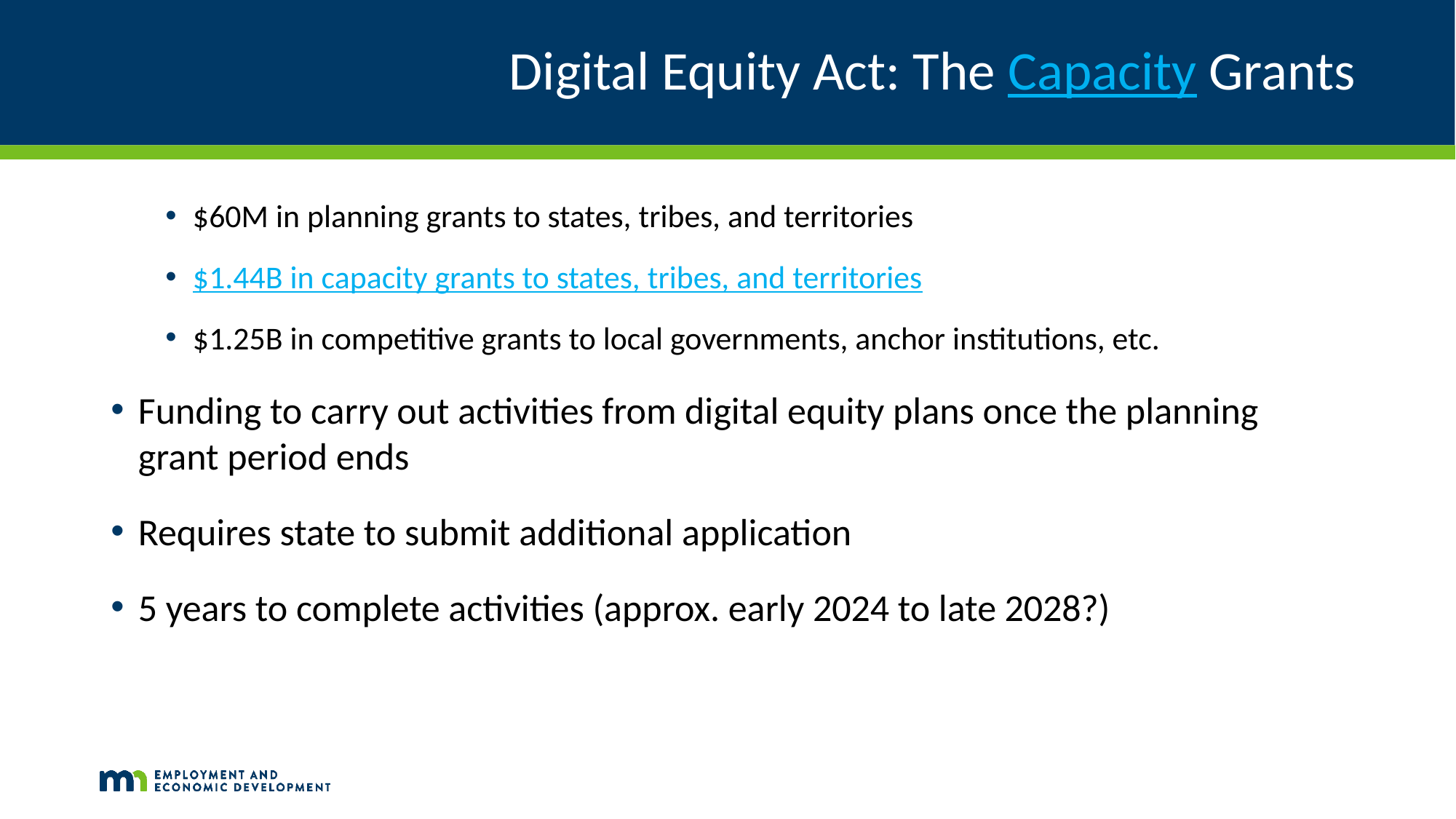

# Digital Equity Act: The Capacity Grants
$60M in planning grants to states, tribes, and territories
$1.44B in capacity grants to states, tribes, and territories
$1.25B in competitive grants to local governments, anchor institutions, etc.
Funding to carry out activities from digital equity plans once the planning grant period ends
Requires state to submit additional application
5 years to complete activities (approx. early 2024 to late 2028?)